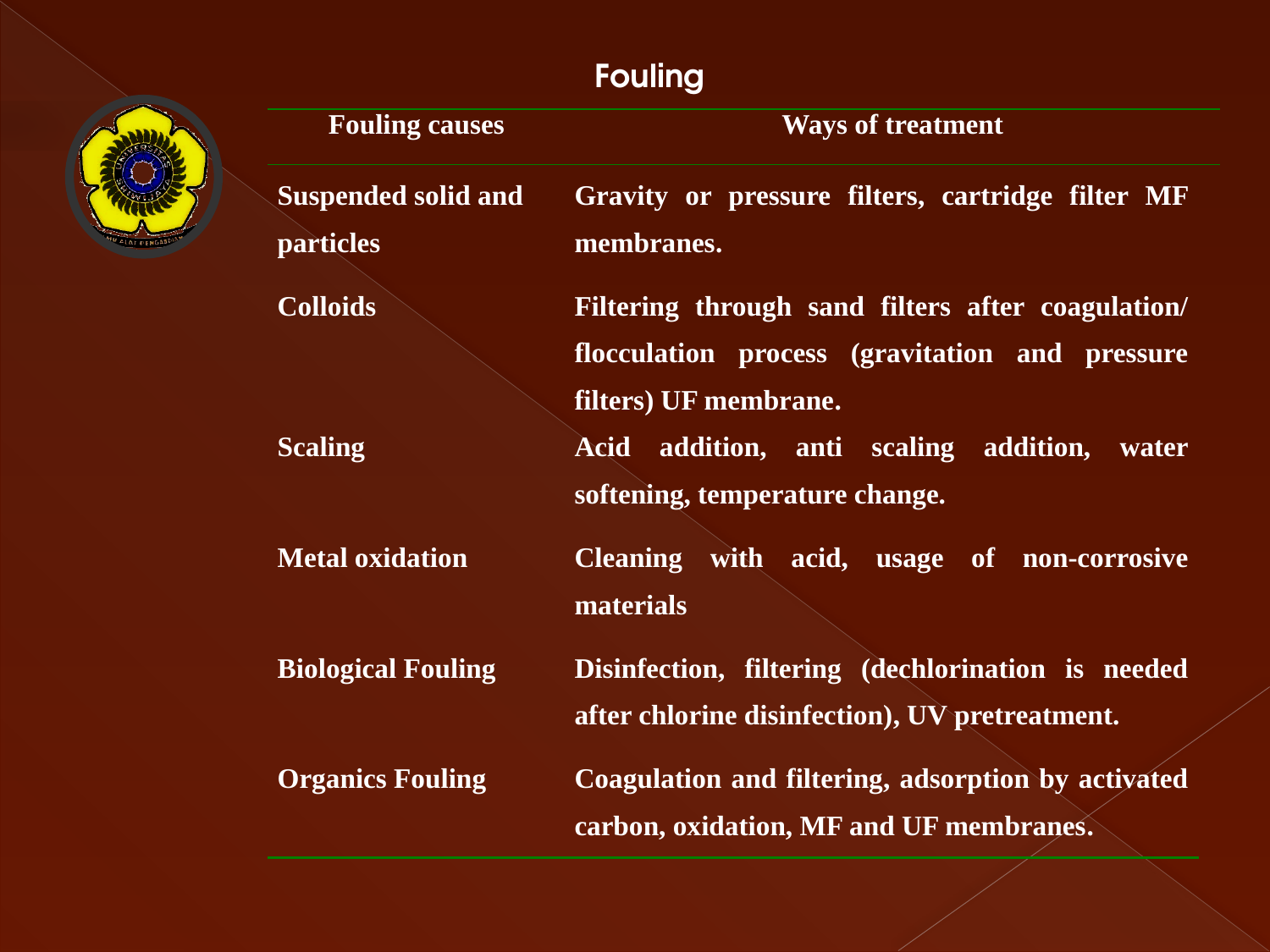

Fouling
| Fouling causes | Ways of treatment |  |
| --- | --- | --- |
| Suspended solid and particles | Gravity or pressure filters, cartridge filter MF membranes. |  |
| Colloids | Filtering through sand filters after coagulation/ flocculation process (gravitation and pressure filters) UF membrane. |  |
| Scaling | Acid addition, anti scaling addition, water softening, temperature change. |  |
| Metal oxidation | Cleaning with acid, usage of non-corrosive materials |  |
| Biological Fouling | Disinfection, filtering (dechlorination is needed after chlorine disinfection), UV pretreatment. |  |
| Organics Fouling | Coagulation and filtering, adsorption by activated carbon, oxidation, MF and UF membranes. |  |